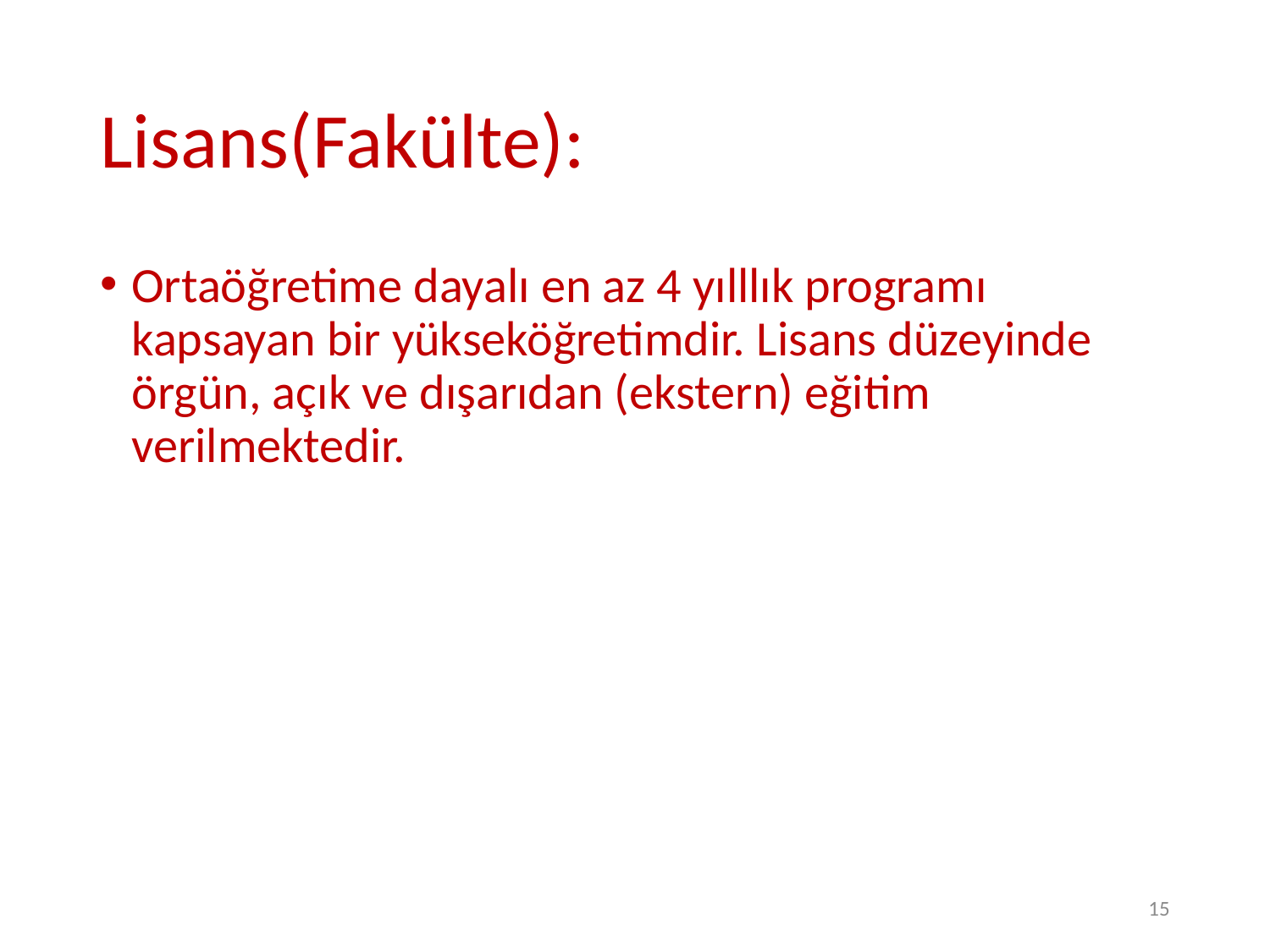

# Lisans(Fakülte):
Ortaöğretime dayalı en az 4 yılllık programı kapsayan bir yükseköğretimdir. Lisans düzeyinde örgün, açık ve dışarıdan (ekstern) eğitim verilmektedir.
15